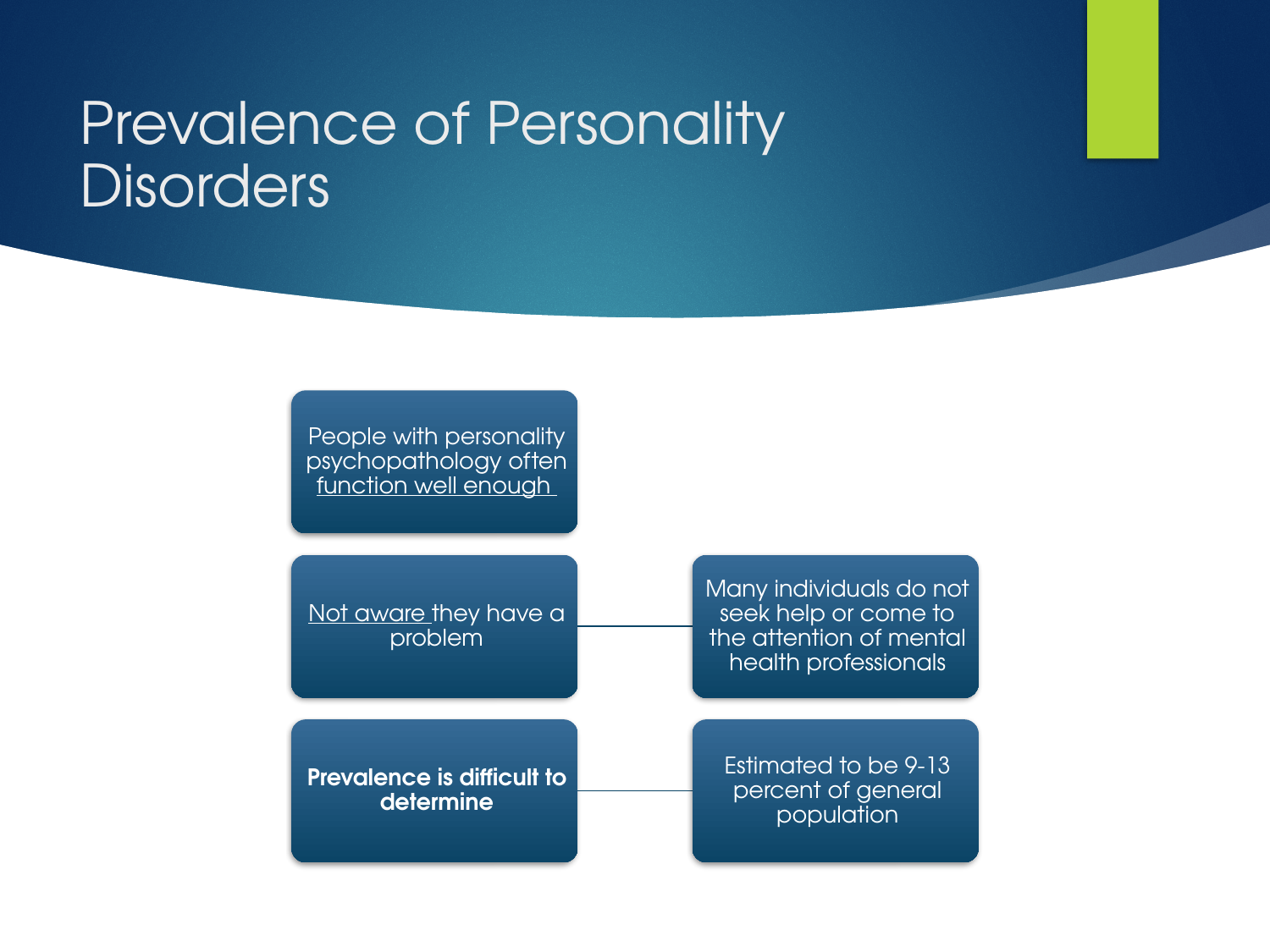

# Prevalence of Personality Disorders

People with personality psychopathology often function well enough
Not aware they have a problem

Many individuals do not seek help or come to the attention of mental health professionals
Prevalence is difficult to determine

Estimated to be 9-13 percent of general population